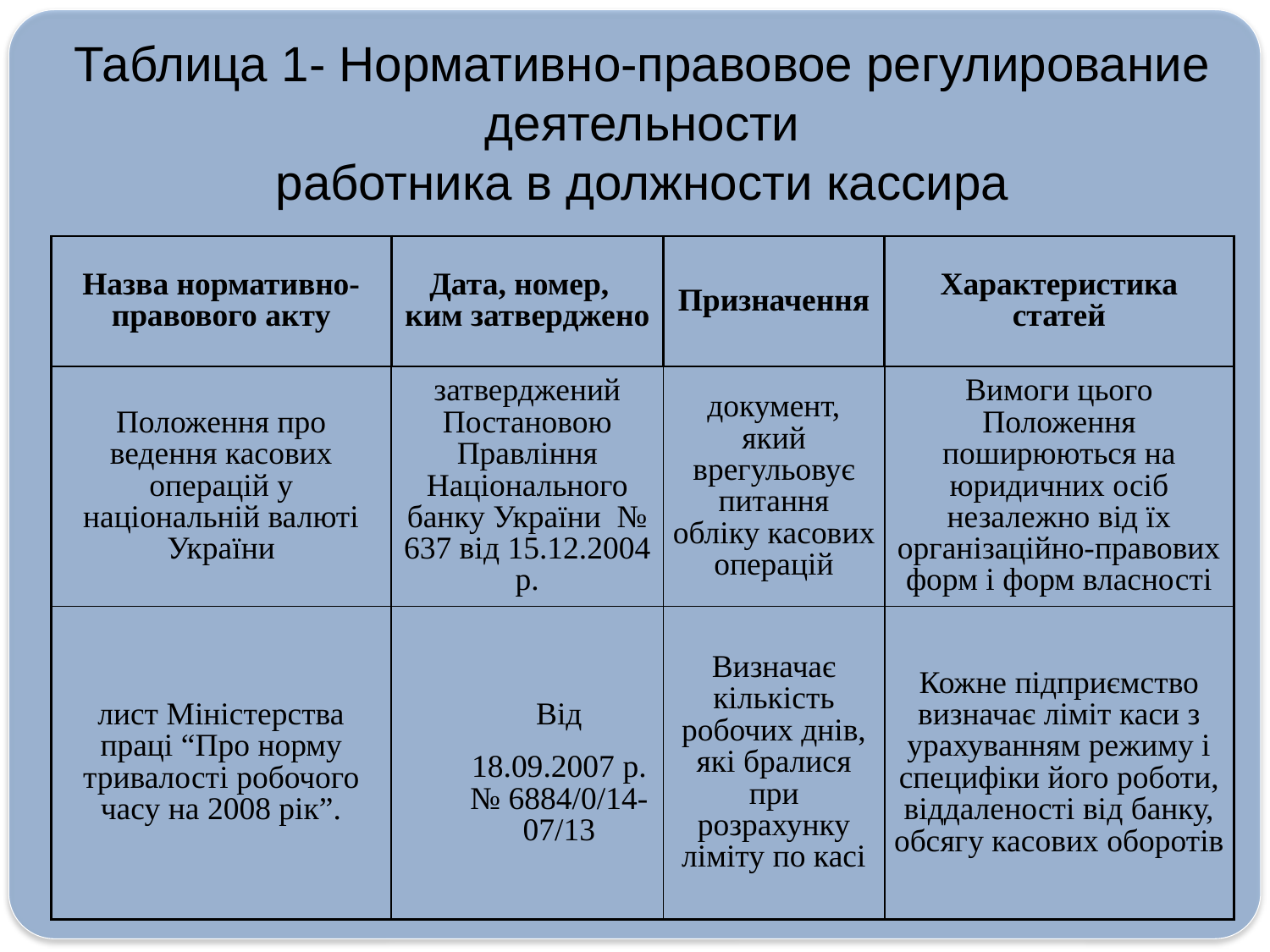

Таблица 1- Нормативно-правовое регулирование деятельности
работника в должности кассира
| Назва нормативно-правового акту | Дата, номер, ким затверджено | Призначення | Характеристика статей |
| --- | --- | --- | --- |
| Положення про ведення касових операцій у національній валюті України | затверджений Постановою Правління Національного банку України № 637 від 15.12.2004 р. | документ, який врегульовує питання обліку касових операцій | Вимоги цього Положення поширюються на юридичних осіб незалежно від їх організаційно-правових форм і форм власності |
| лист Міністерства праці “Про норму тривалості робочого часу на 2008 рік”. | Від 18.09.2007 р. № 6884/0/14-07/13 | Визначає кількість робочих днів, які бралися при розрахунку ліміту по касі | Кожне підприємство визначає ліміт каси з урахуванням режиму і специфіки його роботи, віддаленості від банку, обсягу касових оборотів |